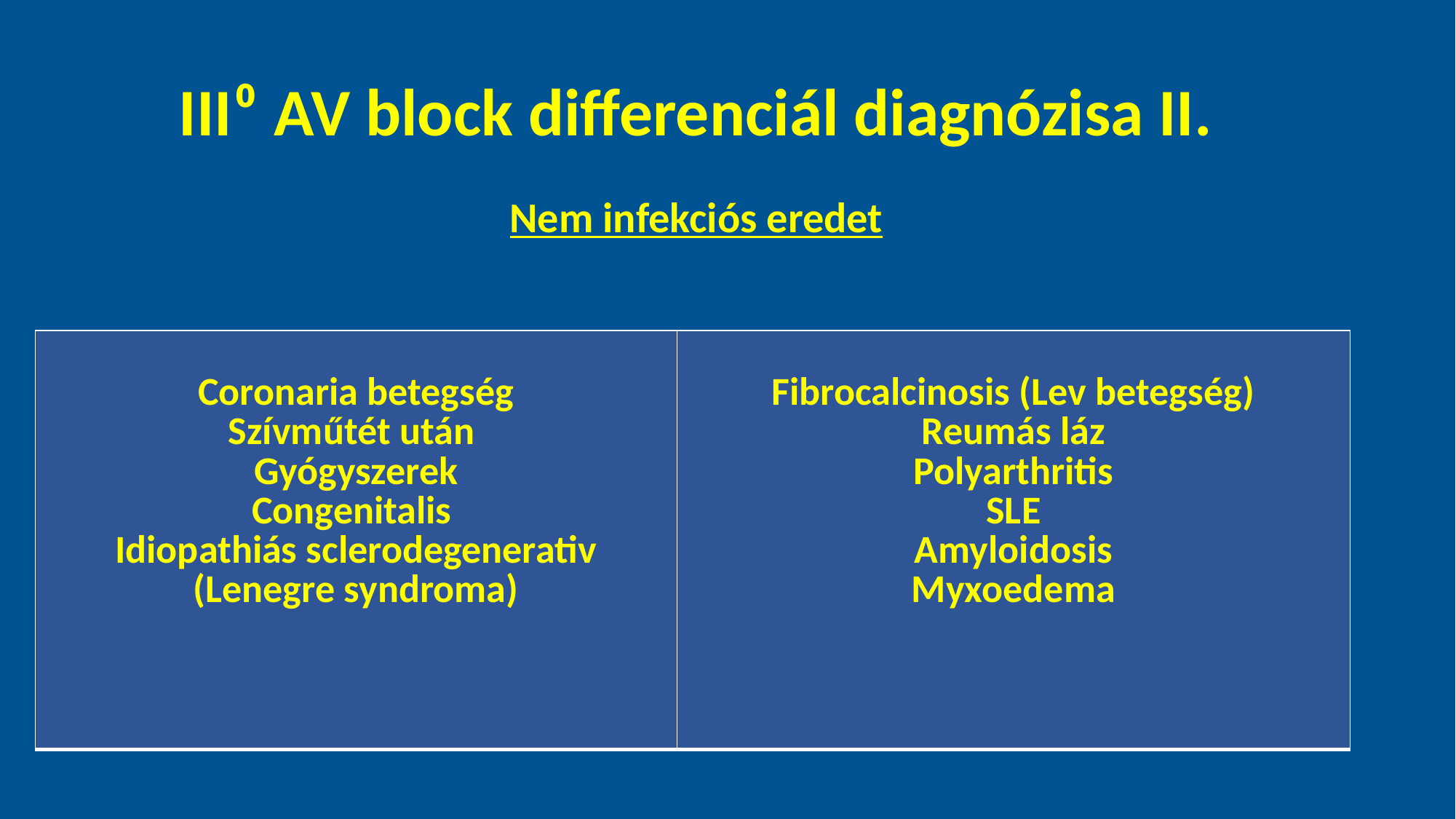

III⁰ AV block differenciál diagnózisa II.
Nem infekciós eredet
| Coronaria betegség Szívműtét után Gyógyszerek Congenitalis Idiopathiás sclerodegenerativ (Lenegre syndroma) | Fibrocalcinosis (Lev betegség) Reumás láz Polyarthritis SLE Amyloidosis Myxoedema |
| --- | --- |